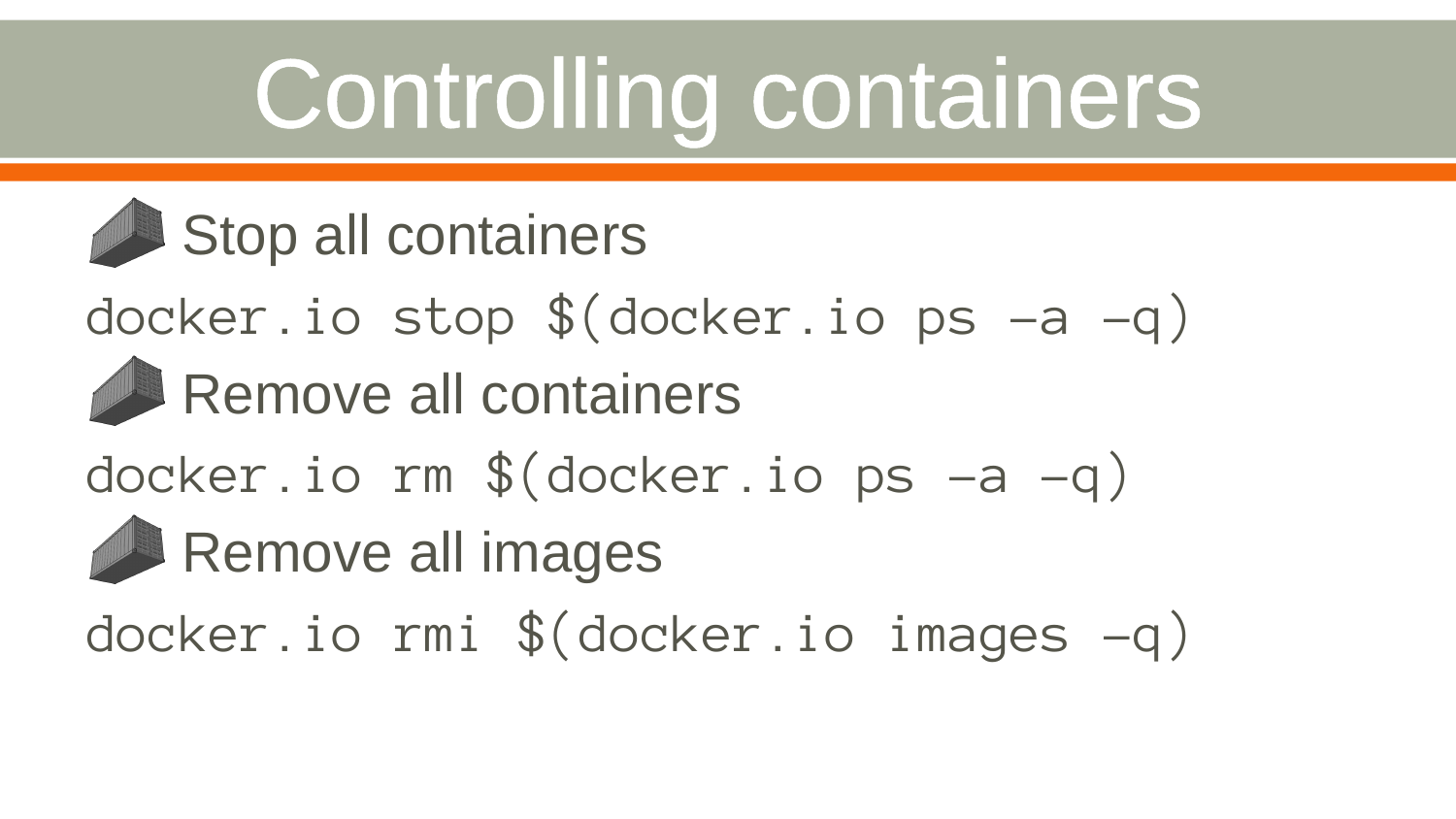

# Controlling containers
 Stop all containers
docker.io stop $(docker.io ps -a -q)
 Remove all containers
docker.io rm $(docker.io ps -a -q)
 Remove all images
docker.io rmi $(docker.io images -q)